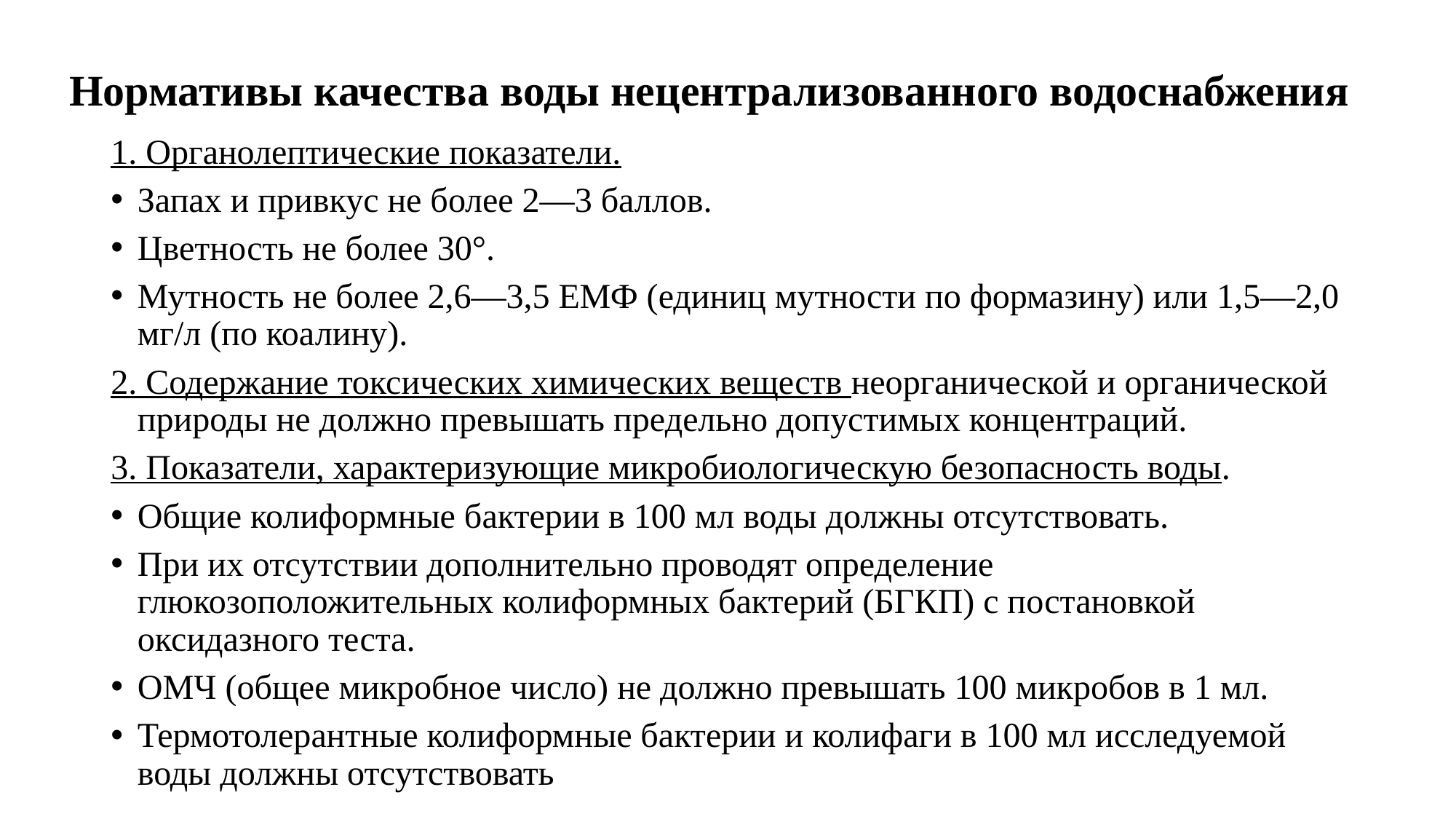

# Нормативы качества воды нецентрализованного водоснабжения
1. Органолептические показатели.
Запах и привкус не более 2—3 баллов.
Цветность не более 30°.
Мутность не более 2,6—3,5 ЕМФ (единиц мутности по формазину) или 1,5—2,0 мг/л (по коалину).
2. Содержание токсических химических веществ неорганической и органической природы не должно превышать предельно допустимых концентраций.
3. Показатели, характеризующие микробиологическую безопасность воды.
Общие колиформные бактерии в 100 мл воды должны отсутствовать.
При их отсутствии дополнительно проводят определение глюкозоположительных колиформных бактерий (БГКП) с постановкой оксидазного теста.
ОМЧ (общее микробное число) не должно превышать 100 микробов в 1 мл.
Термотолерантные колиформные бактерии и колифаги в 100 мл исследуемой воды должны отсутствовать